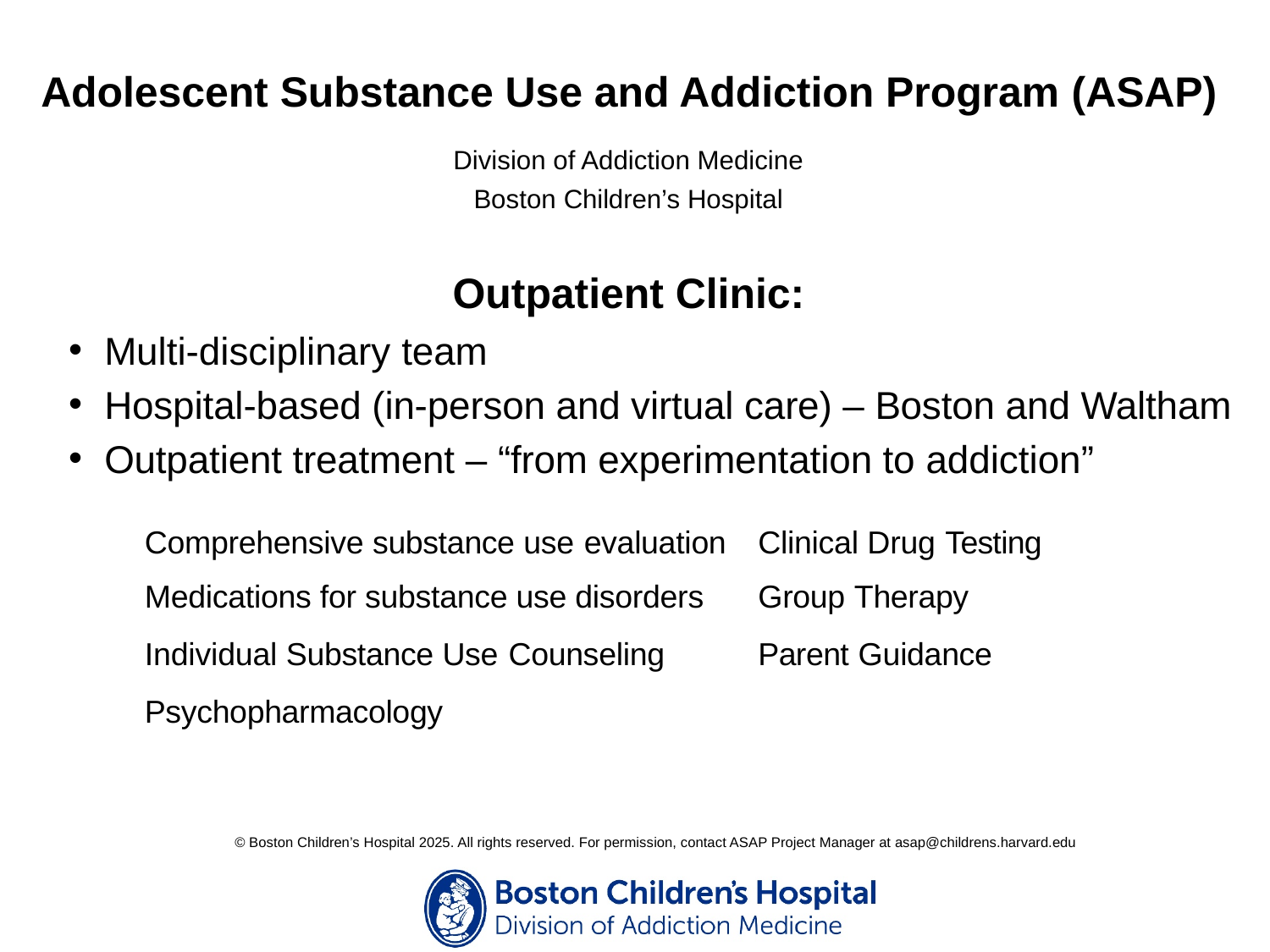

# Adolescent Substance Use and Addiction Program (ASAP)
Division of Addiction Medicine
Boston Children’s Hospital
Outpatient Clinic:
Multi-disciplinary team
Hospital-based (in-person and virtual care) – Boston and Waltham
Outpatient treatment – “from experimentation to addiction”
| Comprehensive substance use evaluation | Clinical Drug Testing |
| --- | --- |
| Medications for substance use disorders | Group Therapy |
| Individual Substance Use Counseling | Parent Guidance |
| Psychopharmacology |  |